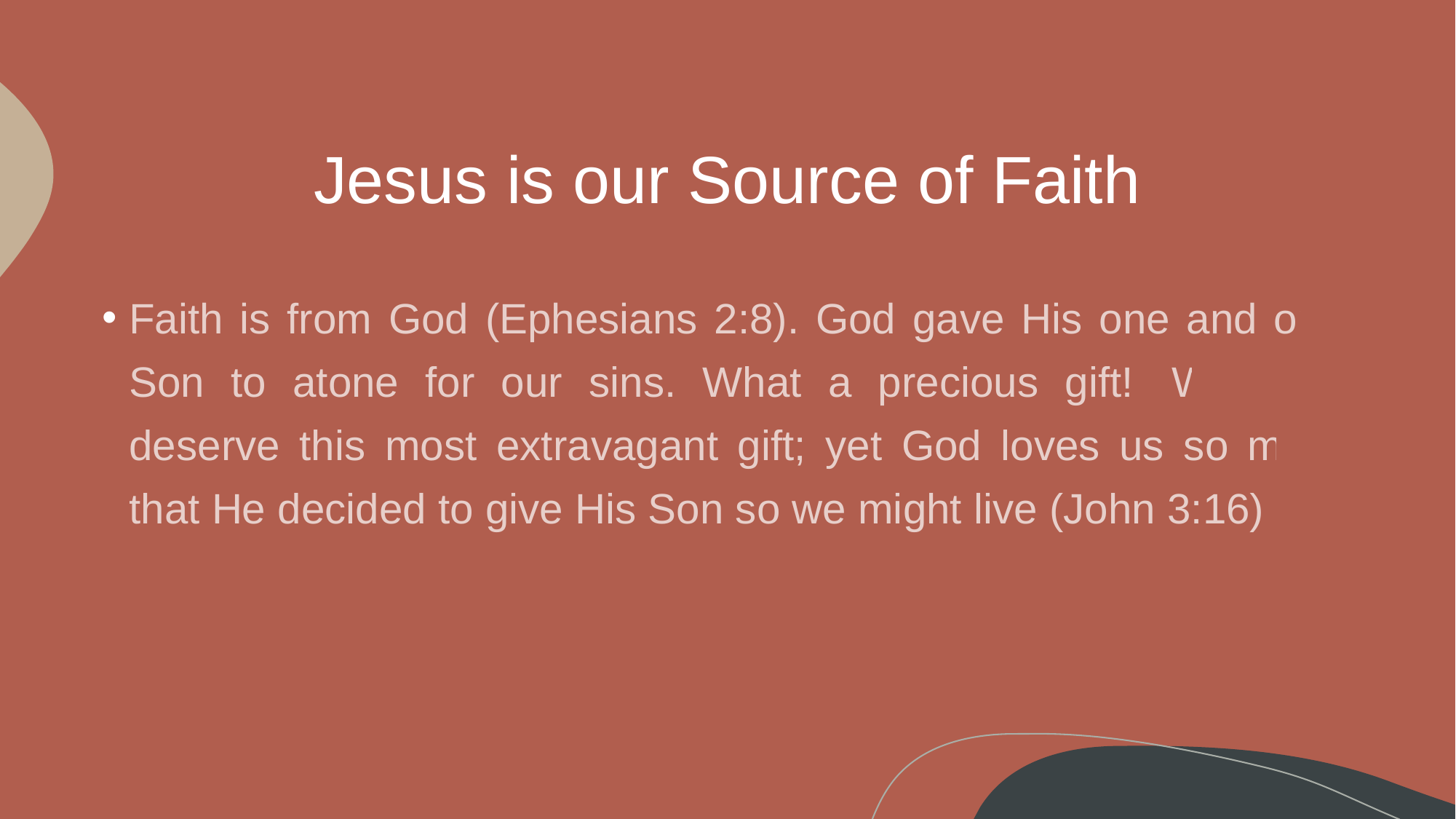

# Jesus is our Source of Faith
Faith is from God (Ephesians 2:8). God gave His one and only Son to atone for our sins. What a precious gift!  We don't deserve this most extravagant gift; yet God loves us so much that He decided to give His Son so we might live (John 3:16)